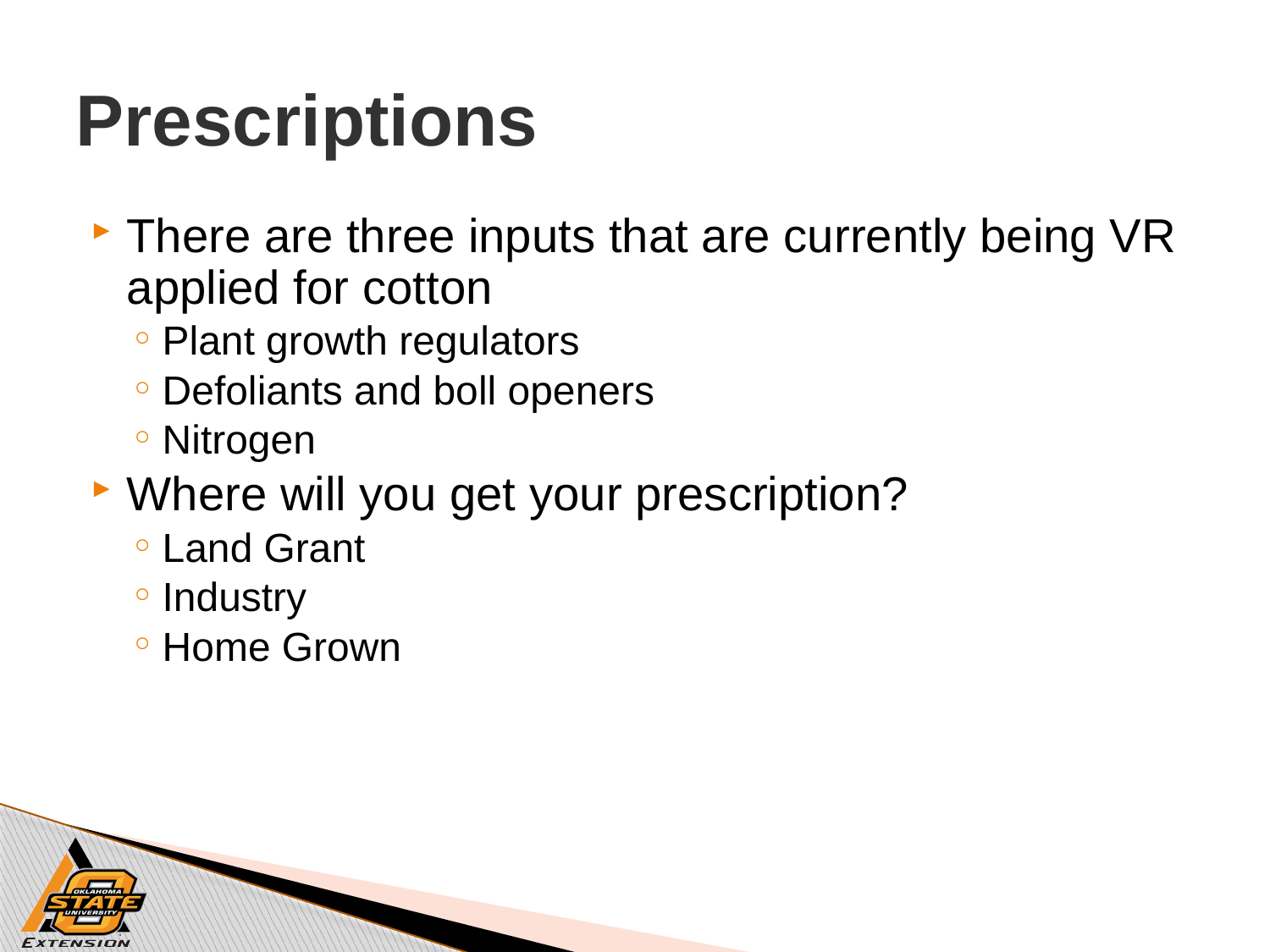

# Prescriptions
There are three inputs that are currently being VR applied for cotton
Plant growth regulators
Defoliants and boll openers
Nitrogen
Where will you get your prescription?
Land Grant
Industry
Home Grown